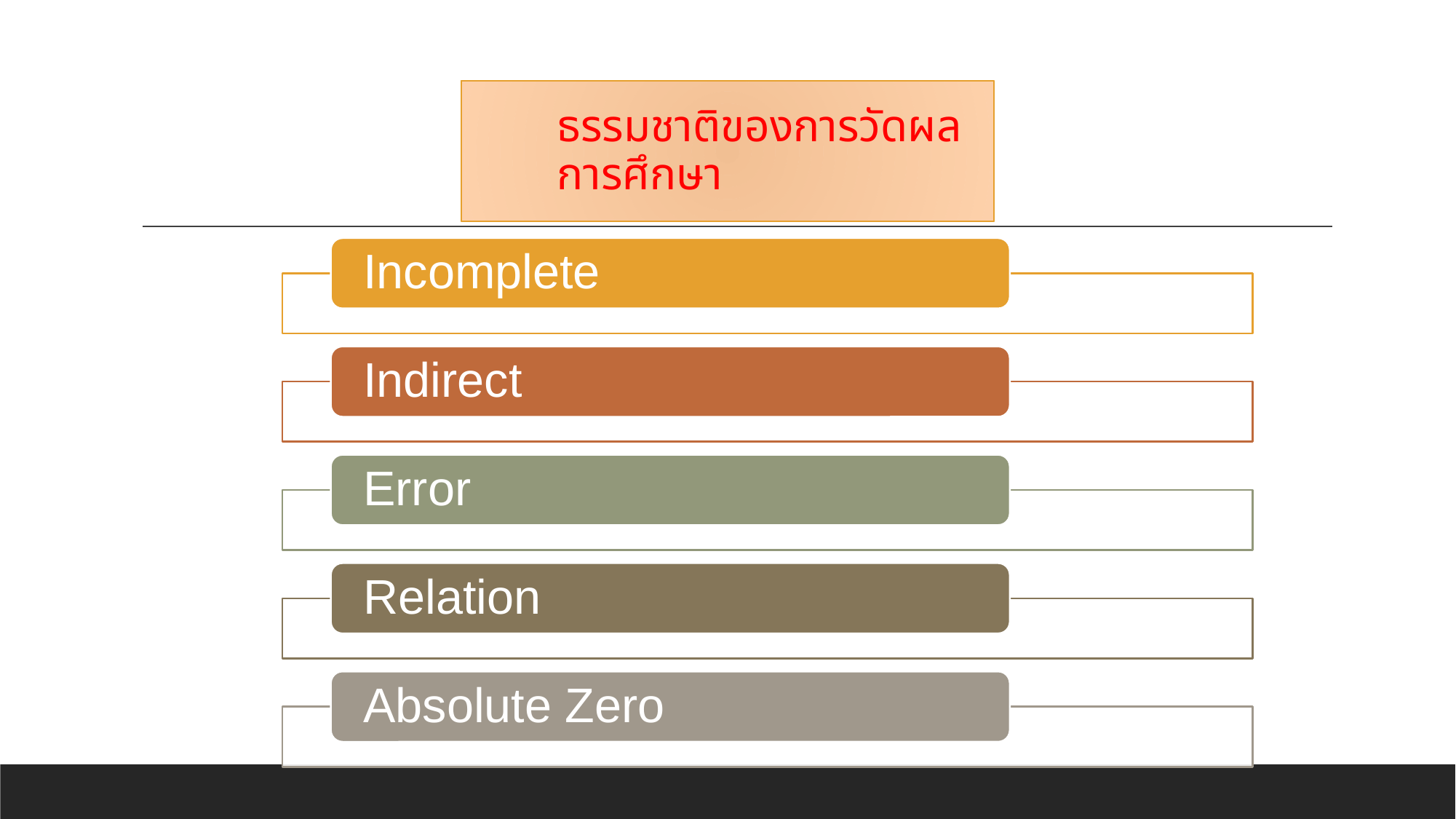

ธรรมชาติของการวัดผลการศึกษา
Incomplete
Indirect
Error
Relation
Absolute Zero